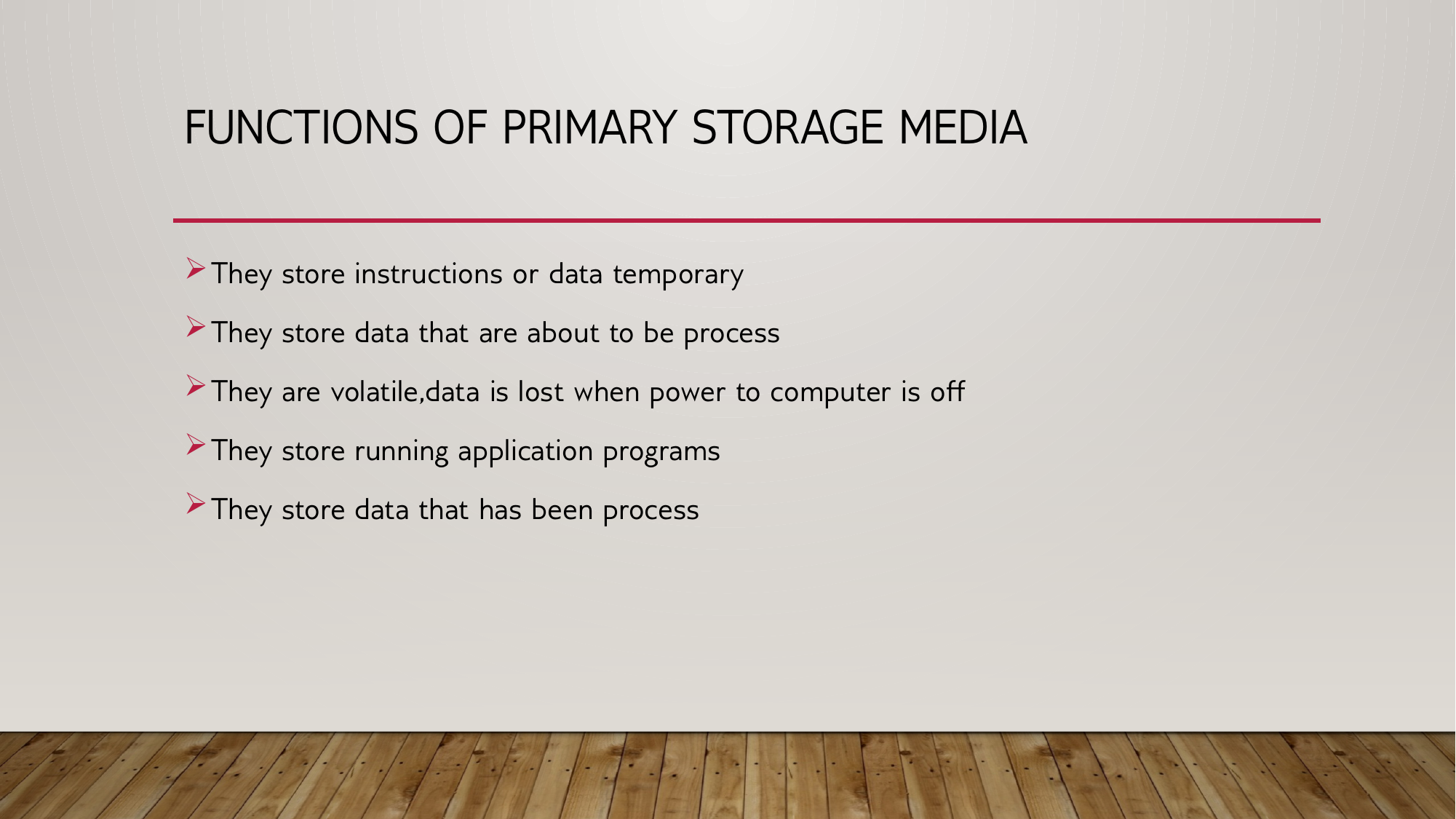

# FUNCTIONS OF PRIMARY STORAGE MEDIA
They store instructions or data temporary
They store data that are about to be process
They are volatile,data is lost when power to computer is off
They store running application programs
They store data that has been process